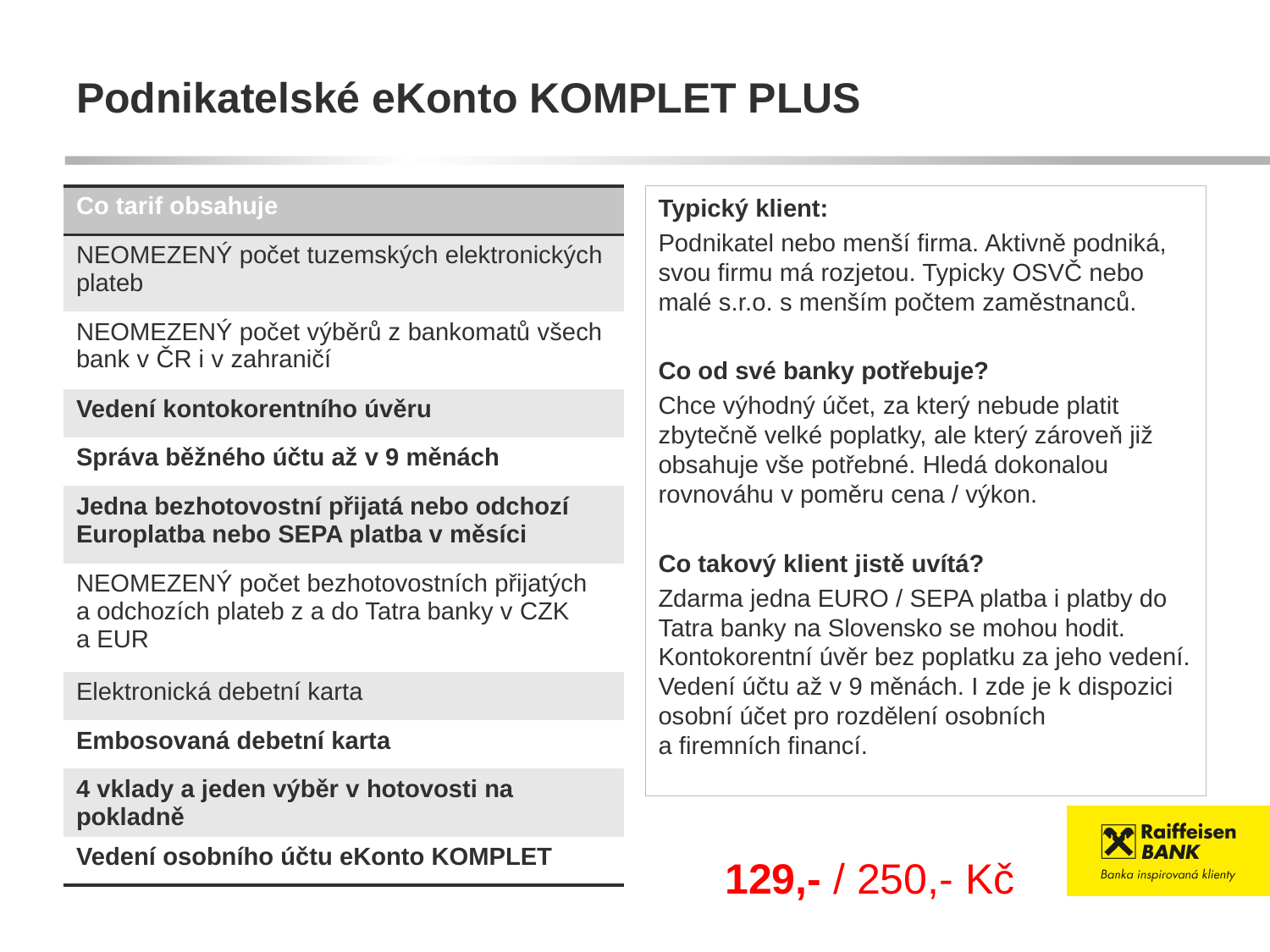

# Podnikatelské eKonto KOMPLET PLUS
Typický klient:
Podnikatel nebo menší firma. Aktivně podniká, svou firmu má rozjetou. Typicky OSVČ nebo malé s.r.o. s menším počtem zaměstnanců.

Co od své banky potřebuje?
Chce výhodný účet, za který nebude platit zbytečně velké poplatky, ale který zároveň již obsahuje vše potřebné. Hledá dokonalou rovnováhu v poměru cena / výkon.

Co takový klient jistě uvítá?
Zdarma jedna EURO / SEPA platba i platby do Tatra banky na Slovensko se mohou hodit. Kontokorentní úvěr bez poplatku za jeho vedení. Vedení účtu až v 9 měnách. I zde je k dispozici osobní účet pro rozdělení osobních
a firemních financí.
| Co tarif obsahuje |
| --- |
| NEOMEZENÝ počet tuzemských elektronických plateb |
| NEOMEZENÝ počet výběrů z bankomatů všech bank v ČR i v zahraničí |
| Vedení kontokorentního úvěru |
| Správa běžného účtu až v 9 měnách |
| Jedna bezhotovostní přijatá nebo odchozí Europlatba nebo SEPA platba v měsíci |
| NEOMEZENÝ počet bezhotovostních přijatých a odchozích plateb z a do Tatra banky v CZK a EUR |
| Elektronická debetní karta |
| Embosovaná debetní karta |
| 4 vklady a jeden výběr v hotovosti na pokladně |
| Vedení osobního účtu eKonto KOMPLET |
129,- / 250,- Kč